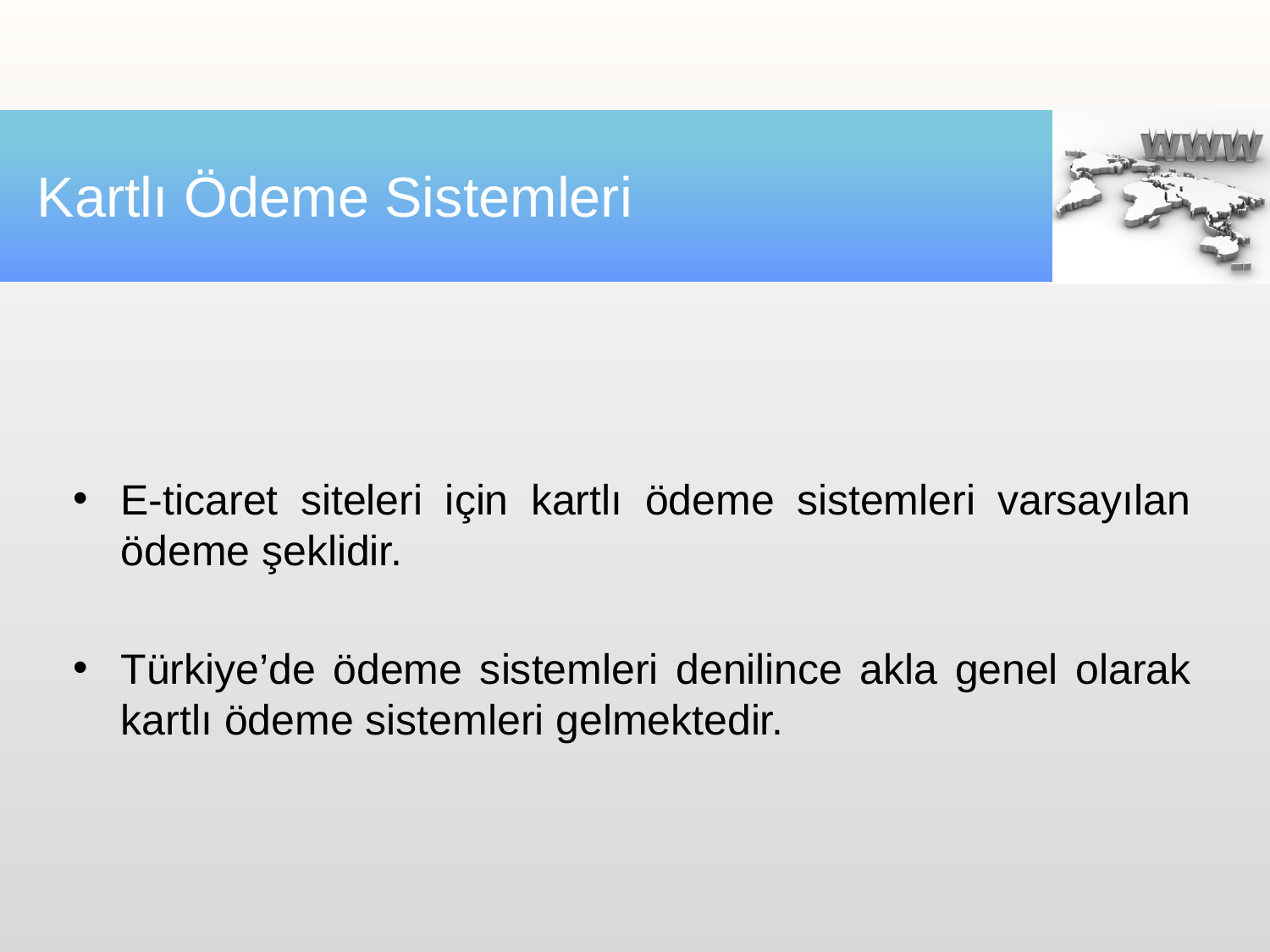

# Kartlı Ödeme Sistemleri
E-ticaret siteleri için kartlı ödeme sistemleri varsayılan ödeme şeklidir.

Türkiye’de ödeme sistemleri denilince akla genel olarak kartlı ödeme sistemleri gelmektedir.